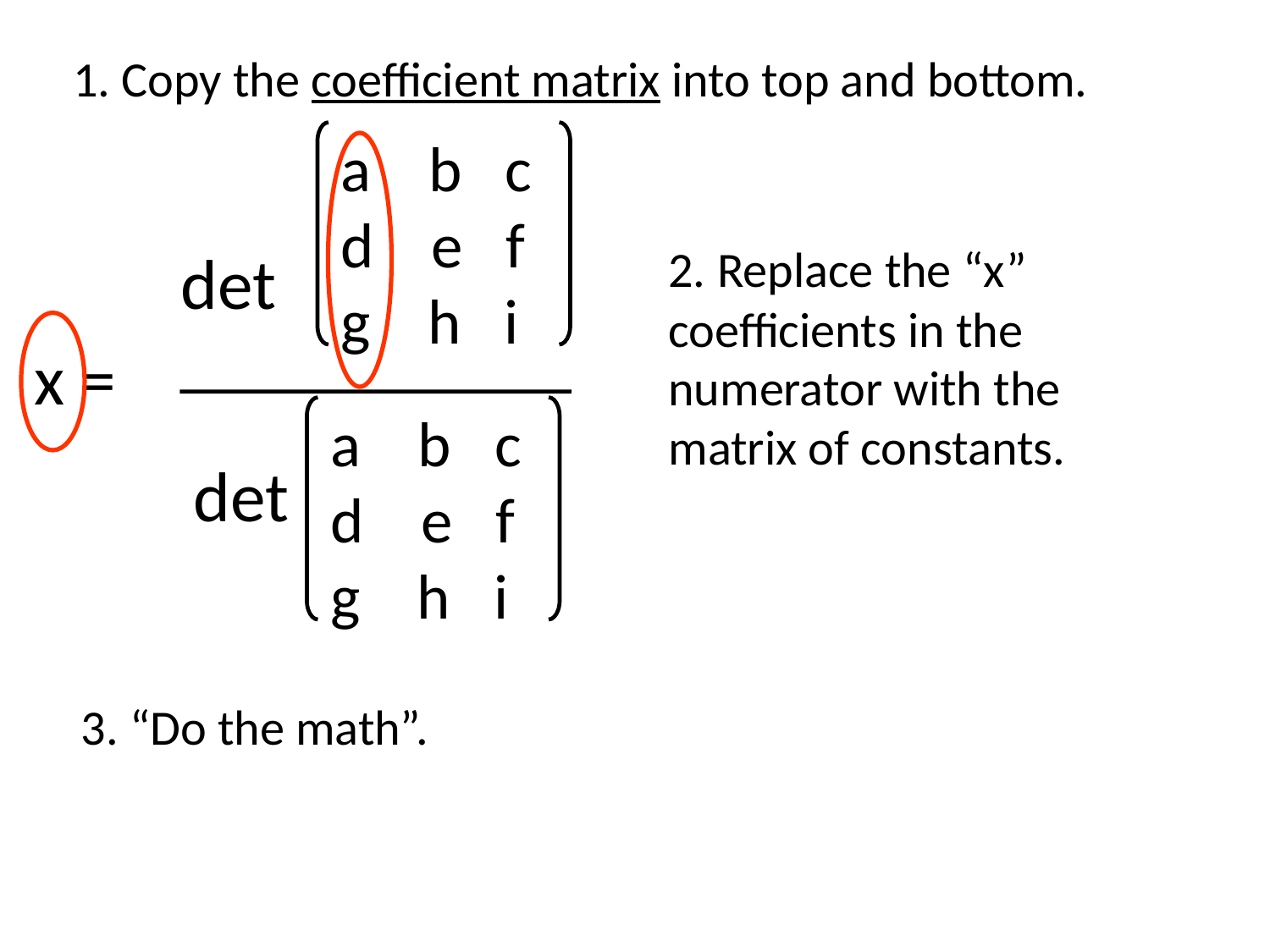

1. Copy the coefficient matrix into top and bottom.

a    b   c  d    e   f   g    h   i

det
2. Replace the “x”
coefficients in the
numerator with the
matrix of constants.

x =

a    b   c  d    e   f   g    h   i

det
3. “Do the math”.